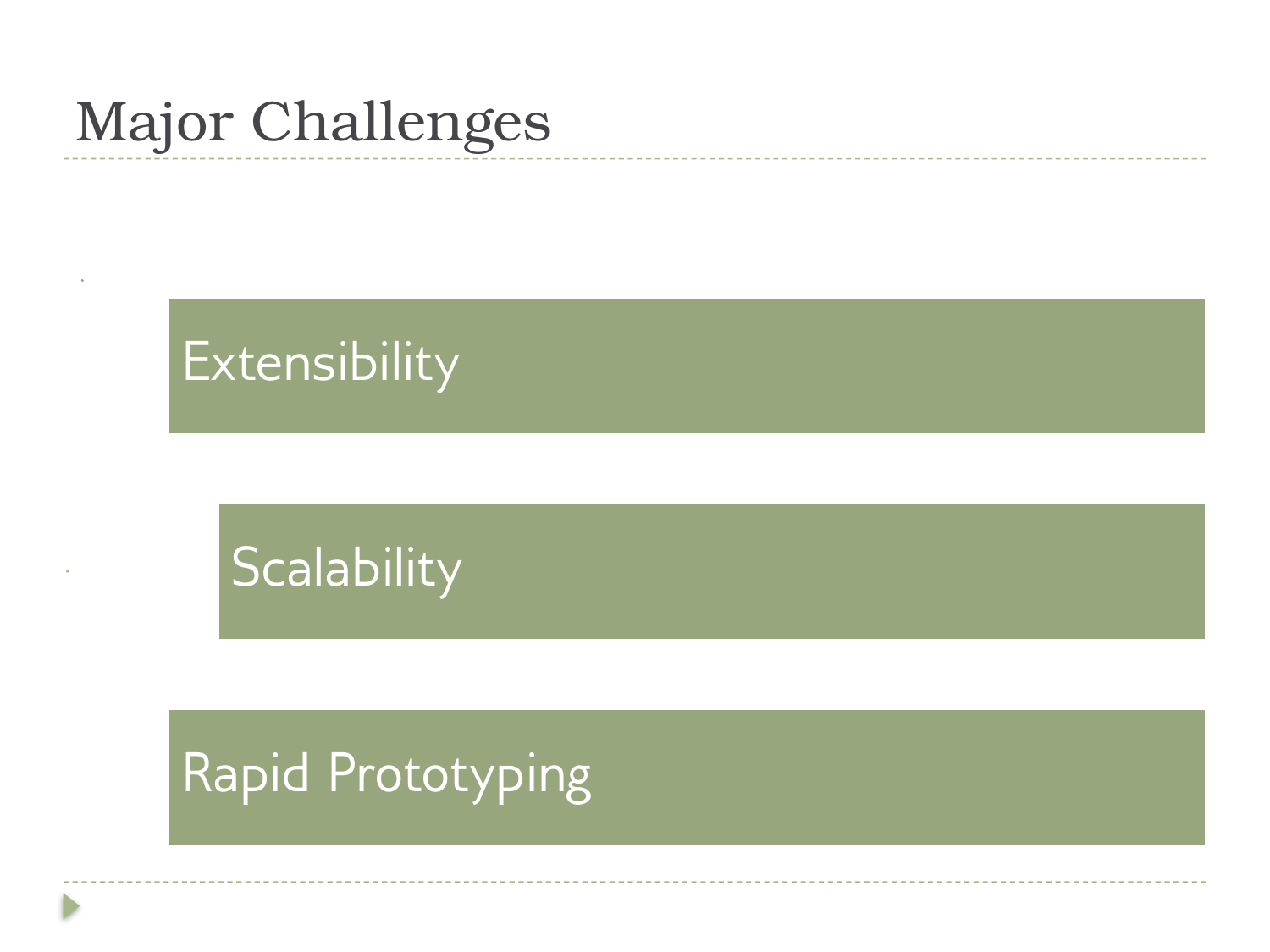

# Major Challenges
Extensibility
Scalability
Rapid Prototyping